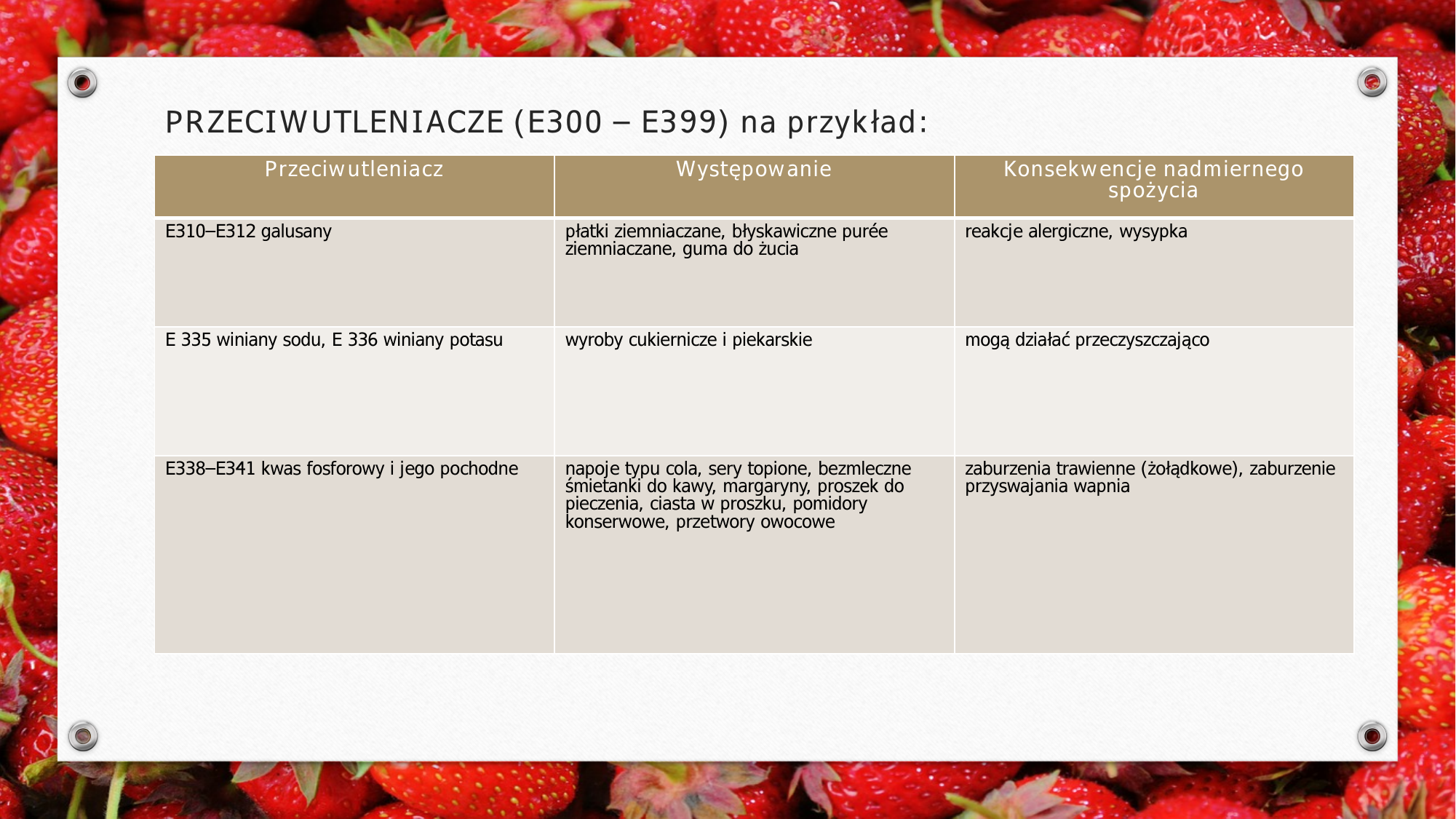

PRZECIWUTLENIACZE (E300 – E399) na przykład:
| Przeciwutleniacz | Występowanie | Konsekwencje nadmiernego spożycia |
| --- | --- | --- |
| E310–E312 galusany | płatki ziemniaczane, błyskawiczne purée ziemniaczane, guma do żucia | reakcje alergiczne, wysypka |
| E 335 winiany sodu, E 336 winiany potasu | wyroby cukiernicze i piekarskie | mogą działać przeczyszczająco |
| E338–E341 kwas fosforowy i jego pochodne | napoje typu cola, sery topione, bezmleczne śmietanki do kawy, margaryny, proszek do pieczenia, ciasta w proszku, pomidory konserwowe, przetwory owocowe | zaburzenia trawienne (żołądkowe), zaburzenie przyswajania wapnia |